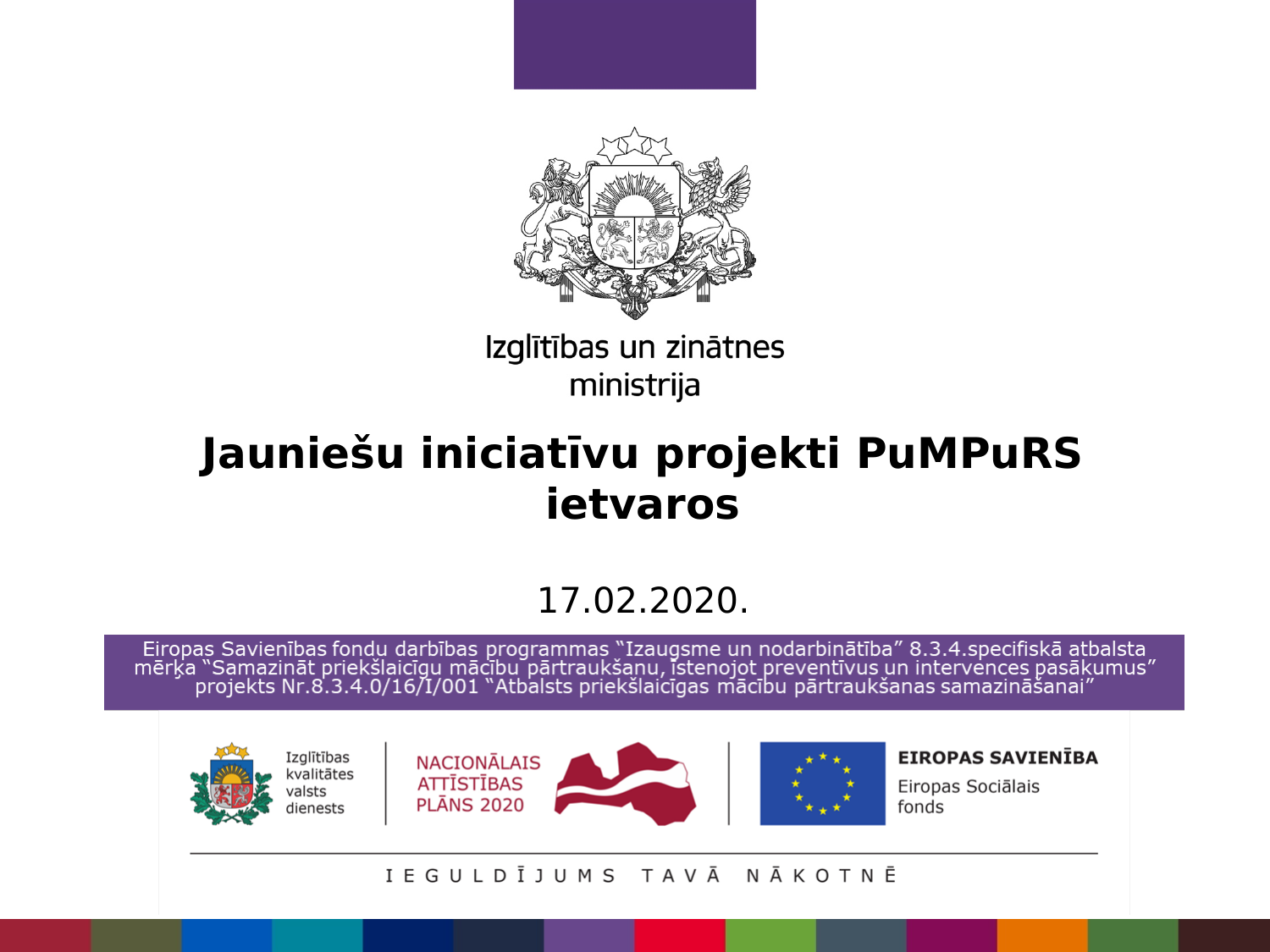

# Jauniešu iniciatīvu projekti PuMPuRS ietvaros

17.02.2020.